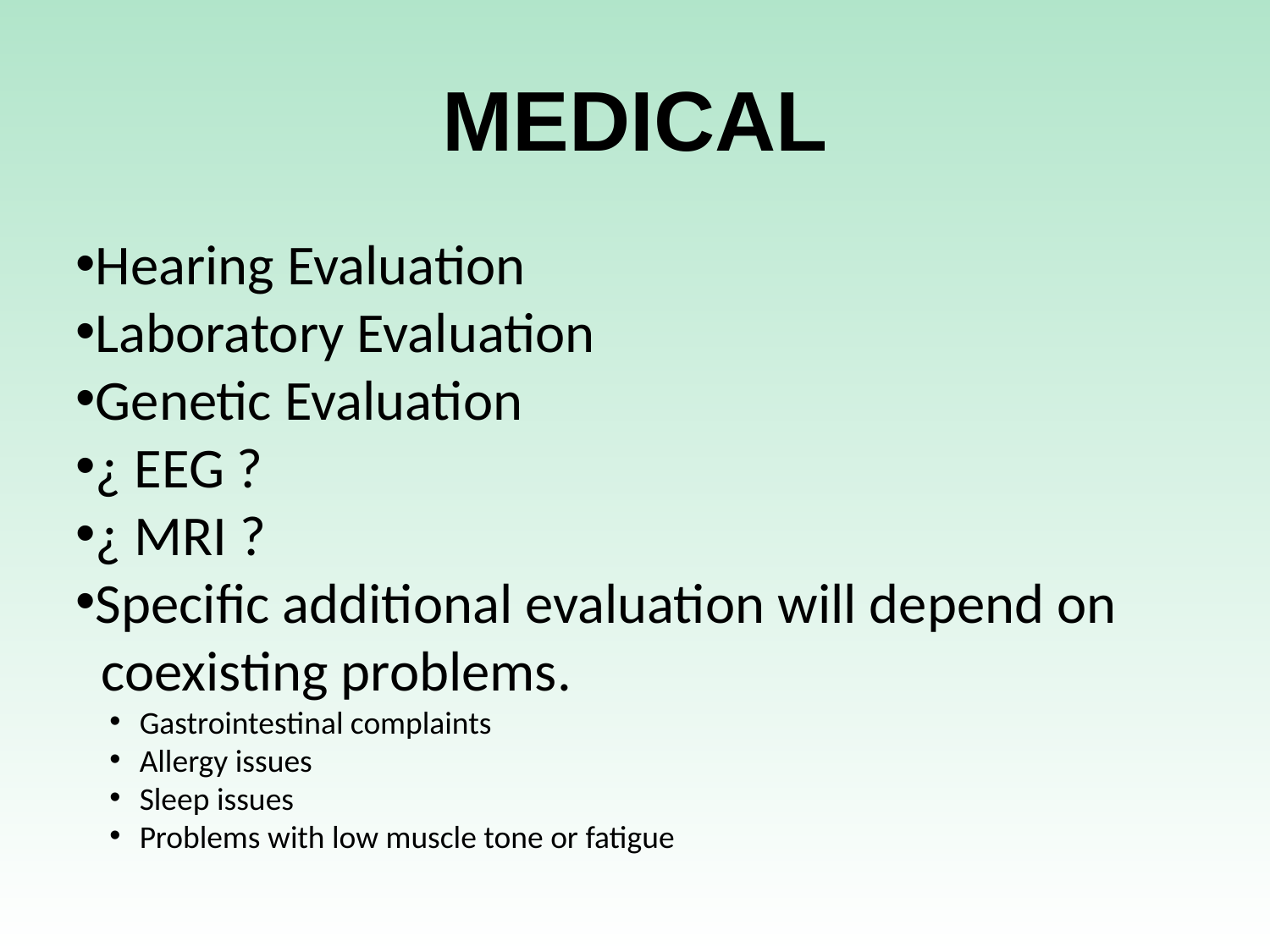

MEDICAL
Hearing Evaluation
Laboratory Evaluation
Genetic Evaluation
¿ EEG ?
¿ MRI ?
Specific additional evaluation will depend on         coexisting problems.
Gastrointestinal complaints
Allergy issues
Sleep issues
Problems with low muscle tone or fatigue